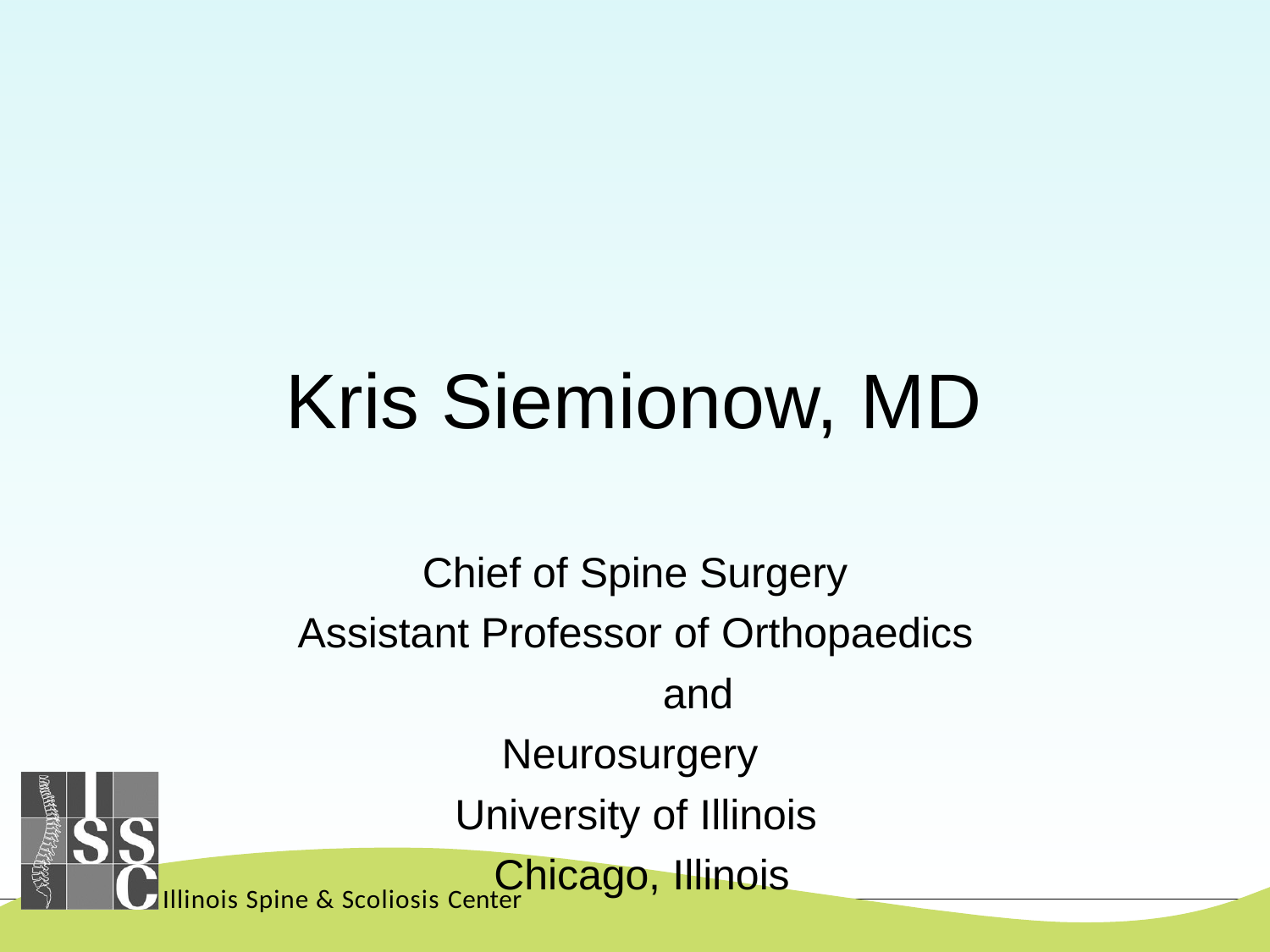

# Kris Siemionow, MD
Chief of Spine Surgery  Assistant Professor of Orthopaedics
and Neurosurgery  University of Illinois  Chicago, Illinois
Illinois Spine & Scoliosis Center